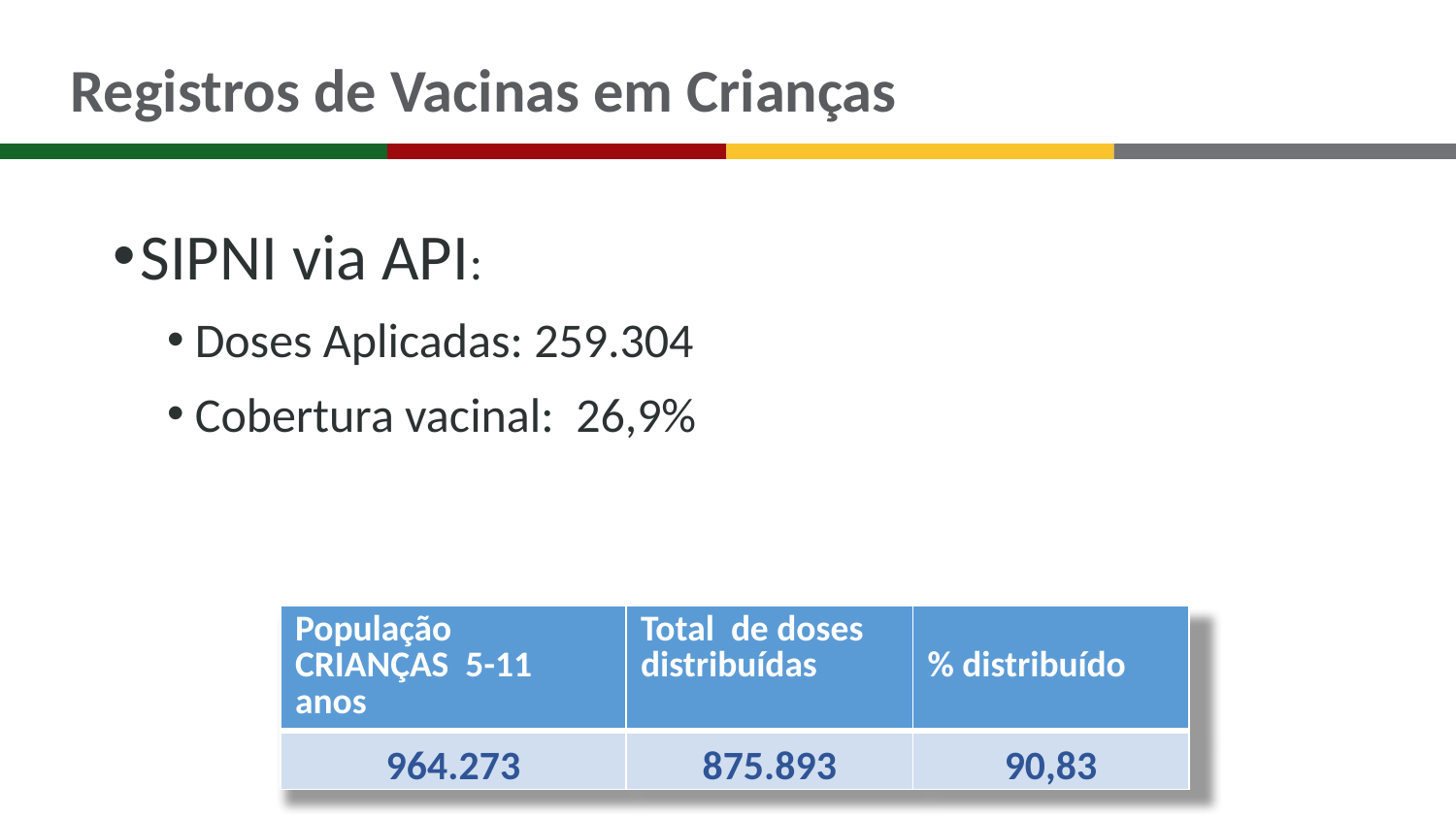

Registros de Vacinas em Crianças

SIPNI via API:
Doses Aplicadas: 259.304
Cobertura vacinal:  26,9%
| População CRIANÇAS 5-11 anos | Total de doses distribuídas | % distribuído |
| --- | --- | --- |
| 964.273 | 875.893 | 90,83 |
8